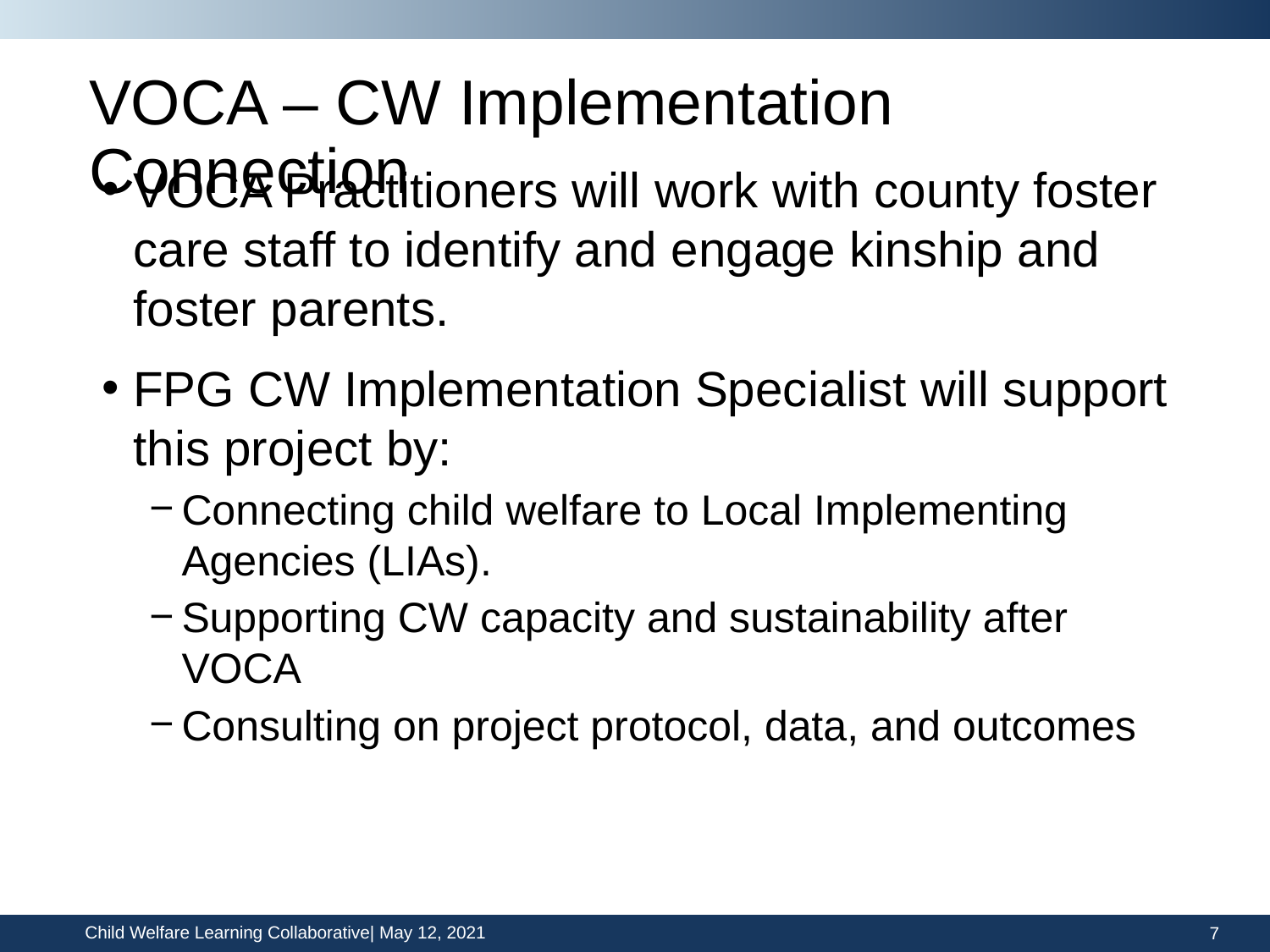

# VOCA – CW Implementation Connection
VOCA Practitioners will work with county foster care staff to identify and engage kinship and foster parents.
FPG CW Implementation Specialist will support this project by:
Connecting child welfare to Local Implementing Agencies (LIAs).
Supporting CW capacity and sustainability after VOCA
Consulting on project protocol, data, and outcomes

7